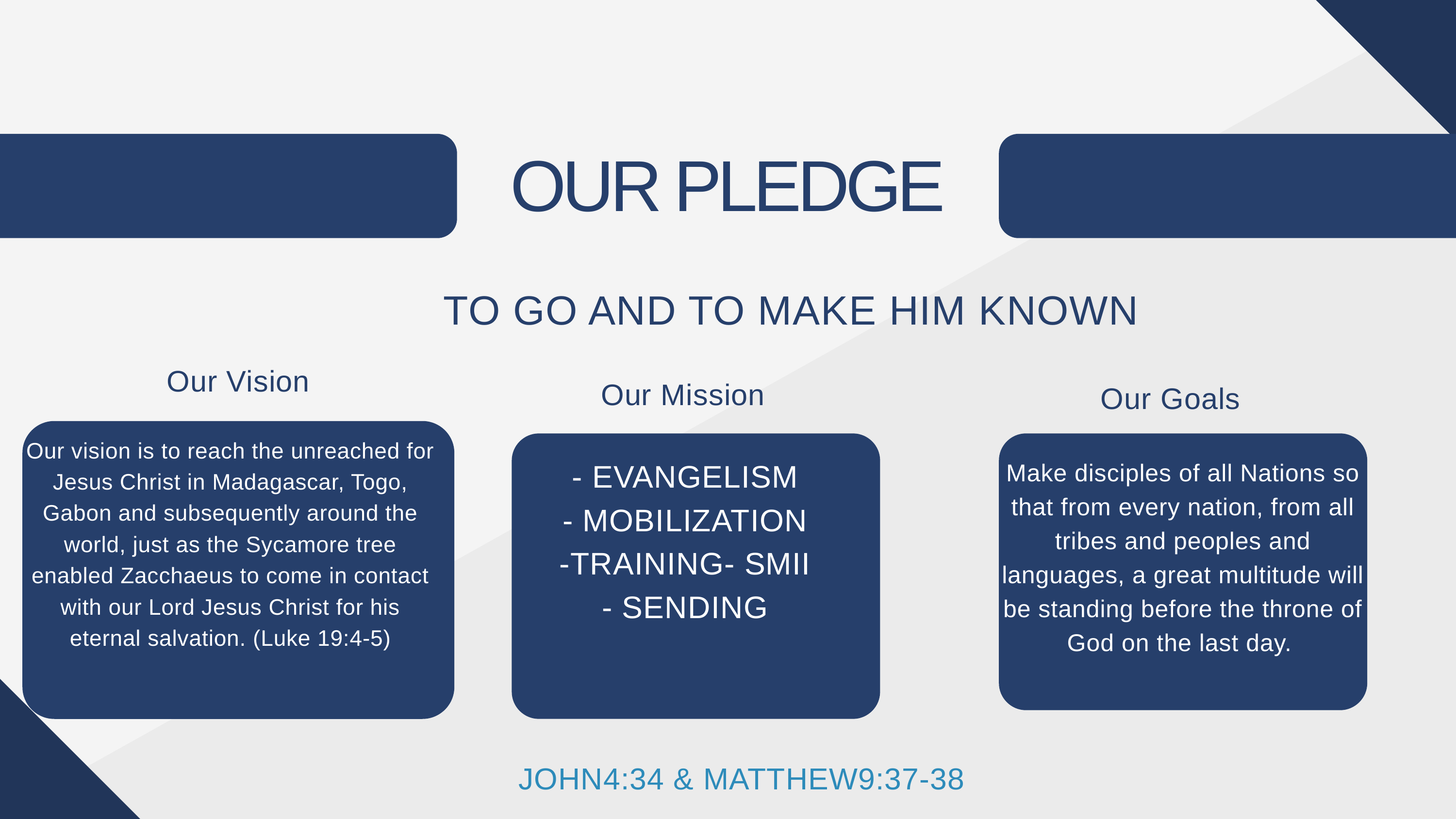

OUR PLEDGE
TO GO AND TO MAKE HIM KNOWN
Our Vision

Our Mission
Our Goals

Our vision is to reach the unreached for Jesus Christ in Madagascar, Togo, Gabon and subsequently around the world, just as the Sycamore tree enabled Zacchaeus to come in contact with our Lord Jesus Christ for his eternal salvation. (Luke 19:4-5)

- EVANGELISM
- MOBILIZATION
-TRAINING- SMII
- SENDING
Make disciples of all Nations so that from every nation, from all tribes and peoples and languages, a great multitude will be standing before the throne of God on the last day.

JOHN4:34 & MATTHEW9:37-38